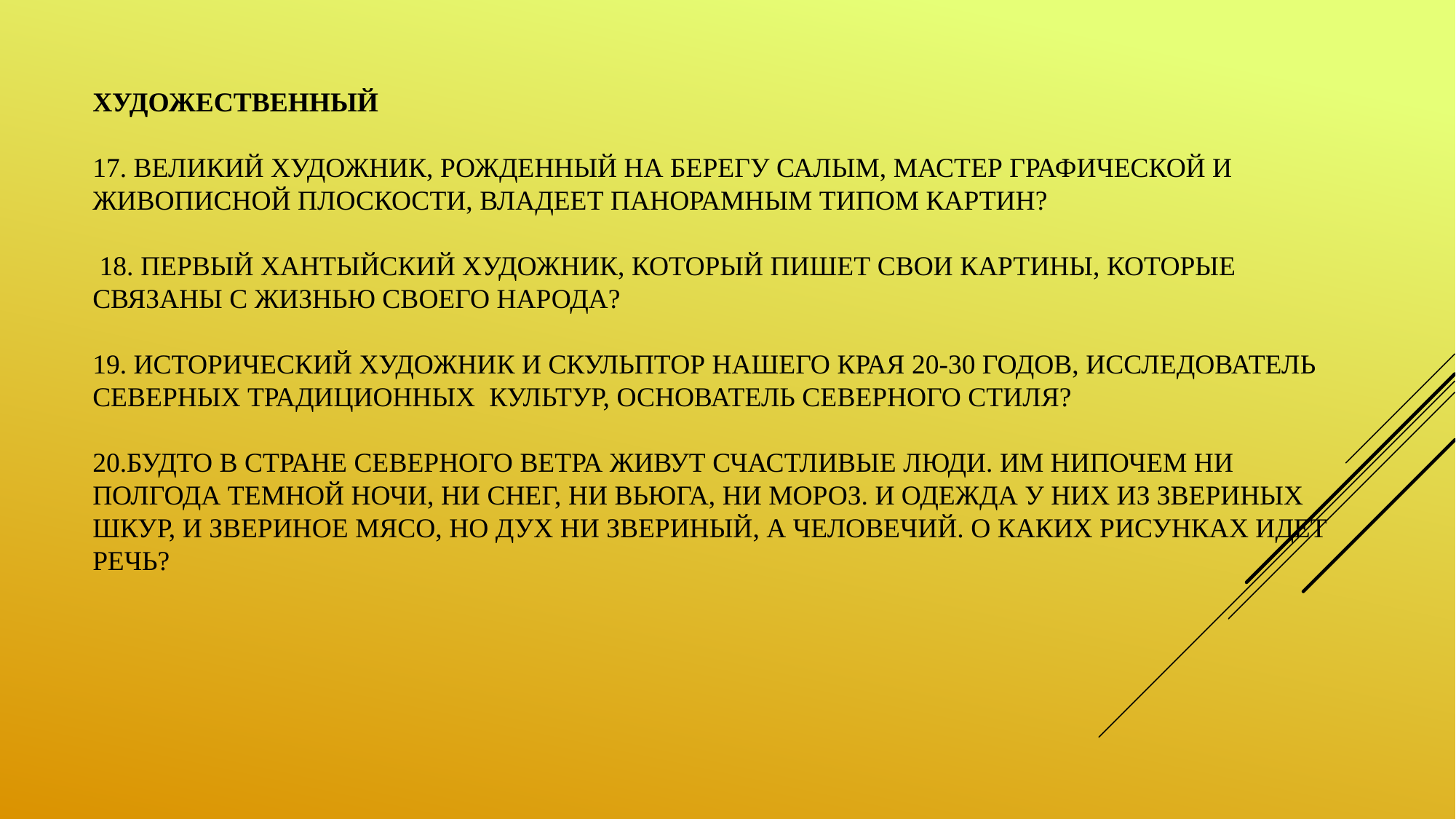

# Художественный 17. Великий художник, рожденный на берегу Салым, мастер графической и живописной плоскости, владеет панорамным типом картин? 18. Первый хантыйский художник, который пишет свои картины, которые связаны с жизнью своего народа? 19. Исторический художник и скульптор нашего края 20-30 годов, исследователь северных традиционных  культур, основатель северного стиля? 20.Будто в стране северного ветра живут счастливые люди. Им нипочем ни полгода темной ночи, ни снег, ни вьюга, ни мороз. И одежда у них из звериных шкур, и звериное мясо, но Дух ни звериный, а человечий. О каких рисунках идет речь?